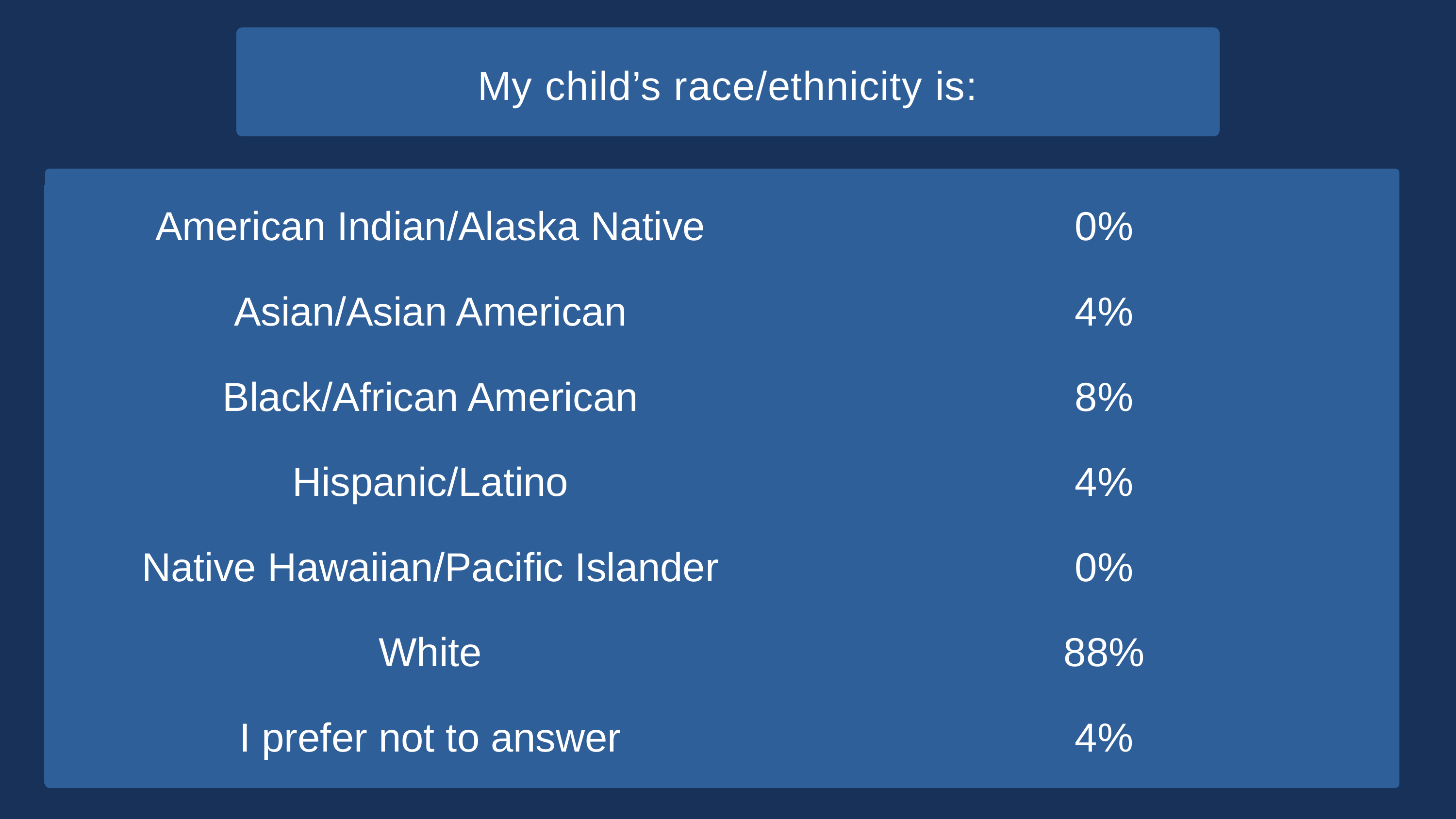

My child’s race/ethnicity is:

| American Indian/Alaska Native | 0% |
| --- | --- |
| Asian/Asian American | 4% |
| Black/African American | 8% |
| Hispanic/Latino | 4% |
| Native Hawaiian/Pacific Islander | 0% |
| White | 88% |
| I prefer not to answer | 4% |